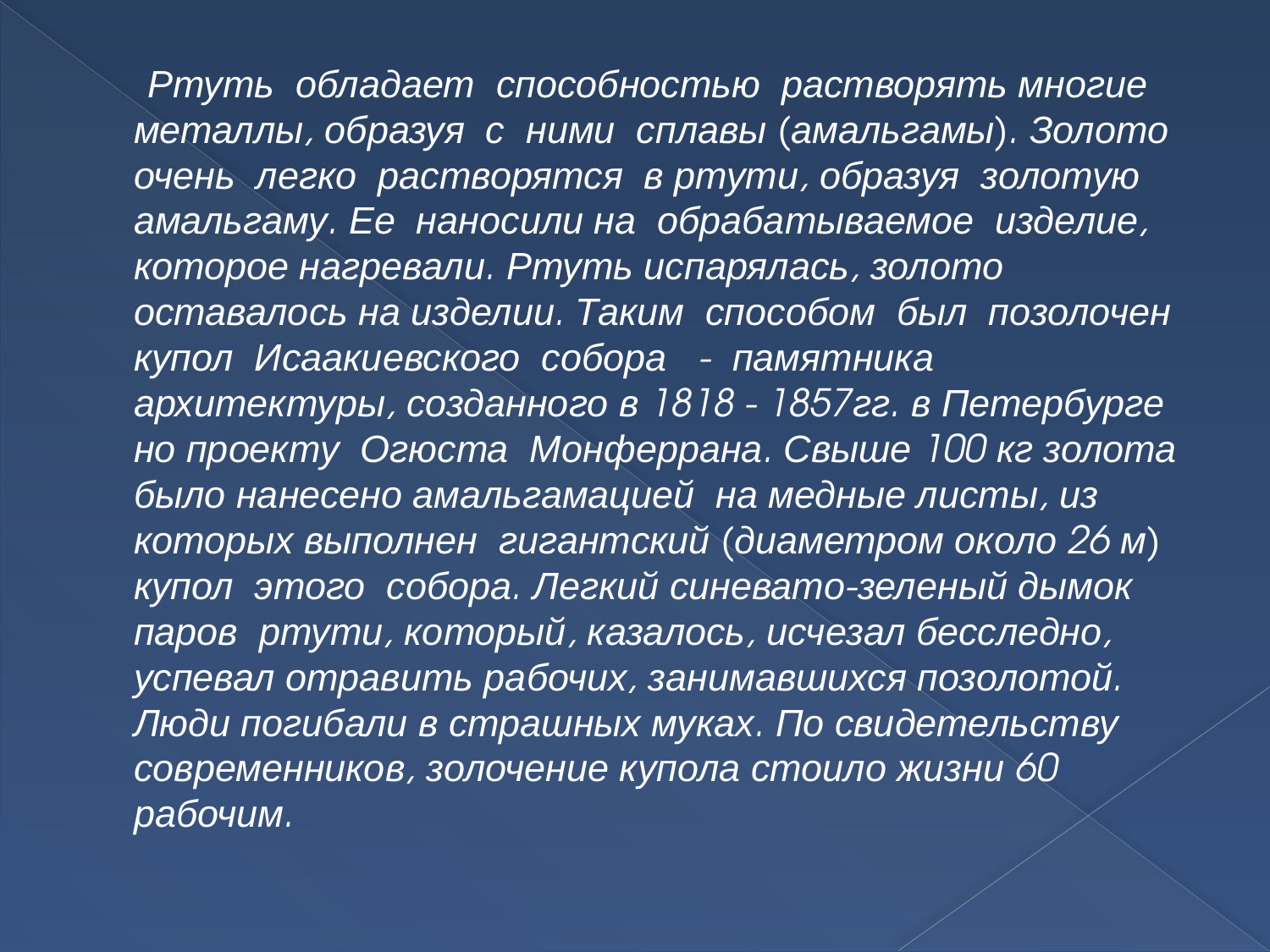

Ртуть  обладает  способностью  растворять многие  металлы, образуя  с  ними  сплавы (амальгамы). Золото  очень  легко  растворятся  в ртути, образуя  золотую  амальгаму. Ее  наносили на  обрабатываемое  изделие, которое нагревали. Ртуть испарялась, золото  оставалось на изделии. Таким  способом  был  позолочен купол  Исаакиевского  собора   -  памятника архитектуры, созданного в 1818 - 1857гг. в Петербурге но проекту  Огюста  Монферрана. Свыше 100 кг золота было нанесено амальгамацией  на медные листы, из которых выполнен  гигантский (диаметром около 26 м) купол  этого  собора. Легкий синевато-зеленый дымок  паров  ртути, который, казалось, исчезал бесследно, успевал отравить рабочих, занимавшихся позолотой. Люди погибали в страшных муках. По свидетельству современников, золочение купола стоило жизни 60 рабочим.

#